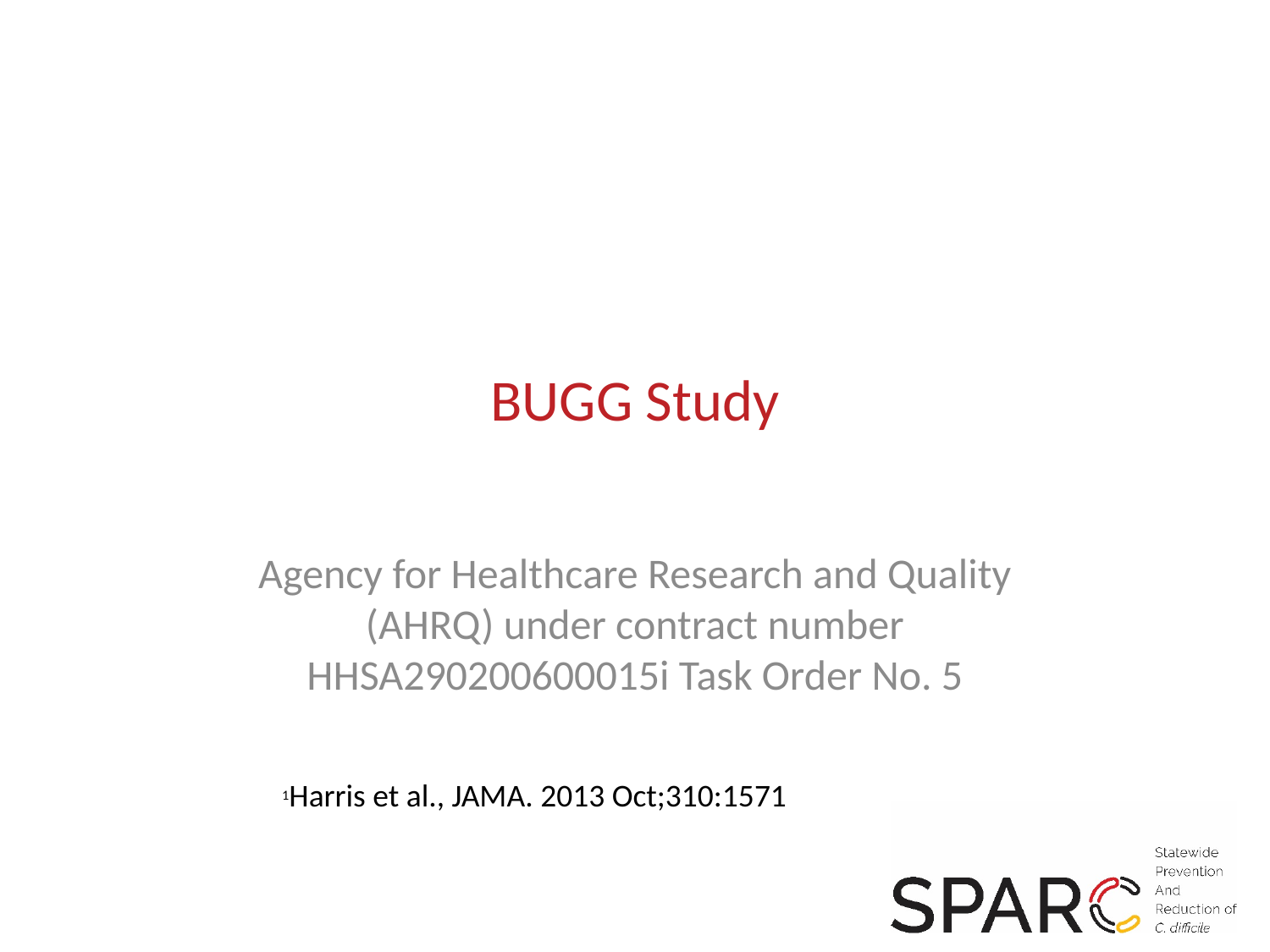

# BUGG Study
Agency for Healthcare Research and Quality (AHRQ) under contract number HHSA290200600015i Task Order No. 5

1Harris et al., JAMA. 2013 Oct;310:1571